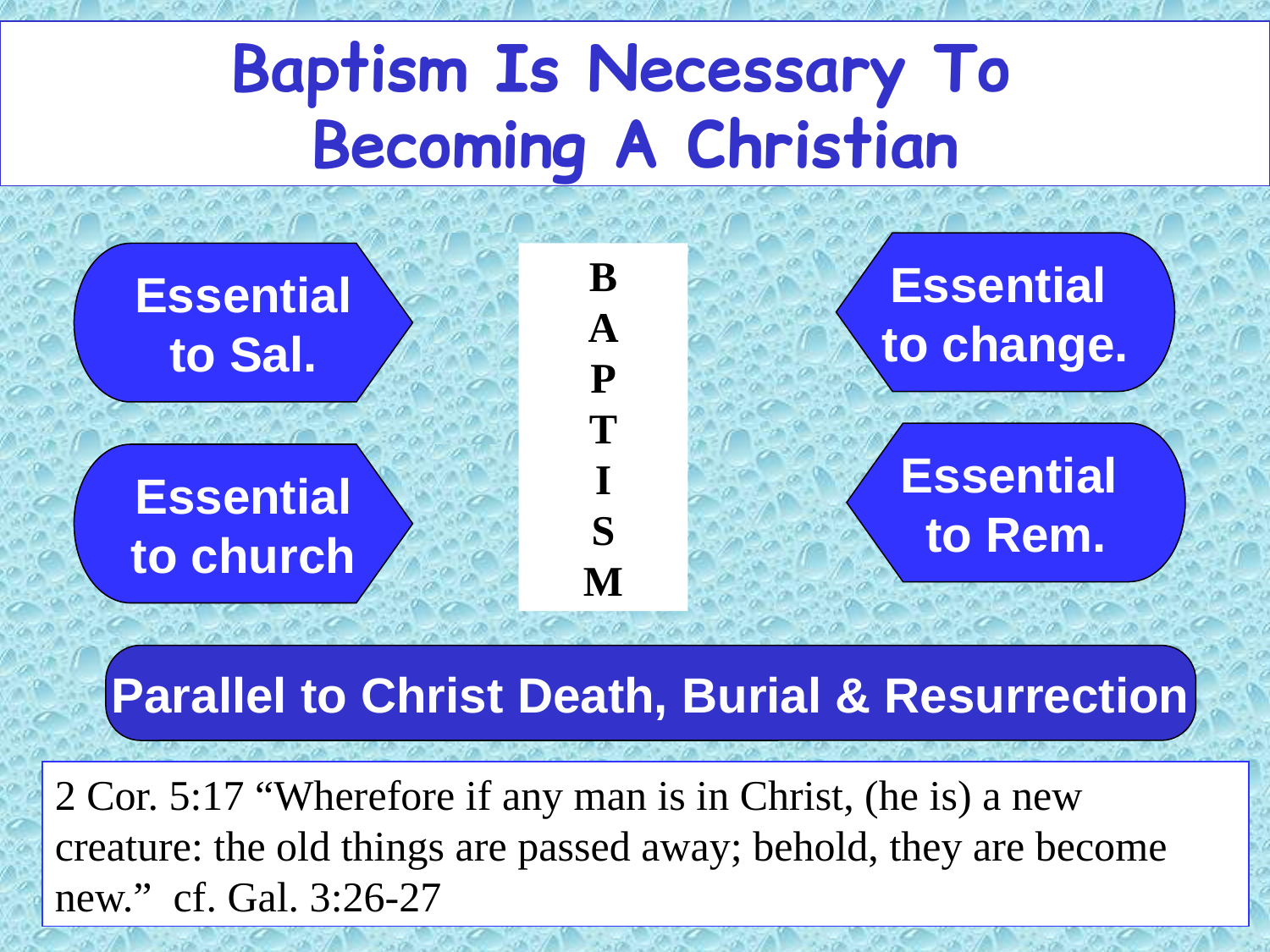

Baptism Is Necessary To
Becoming A Christian

Essential
to change.
Essential
to Sal.
B
A
P
T
I
S
M

Essential
to Rem.
Essential
to church
Parallel to Christ Death, Burial & Resurrection
2 Cor. 5:17 “Wherefore if any man is in Christ, (he is) a new creature: the old things are passed away; behold, they are become new.”  cf. Gal. 3:26-27